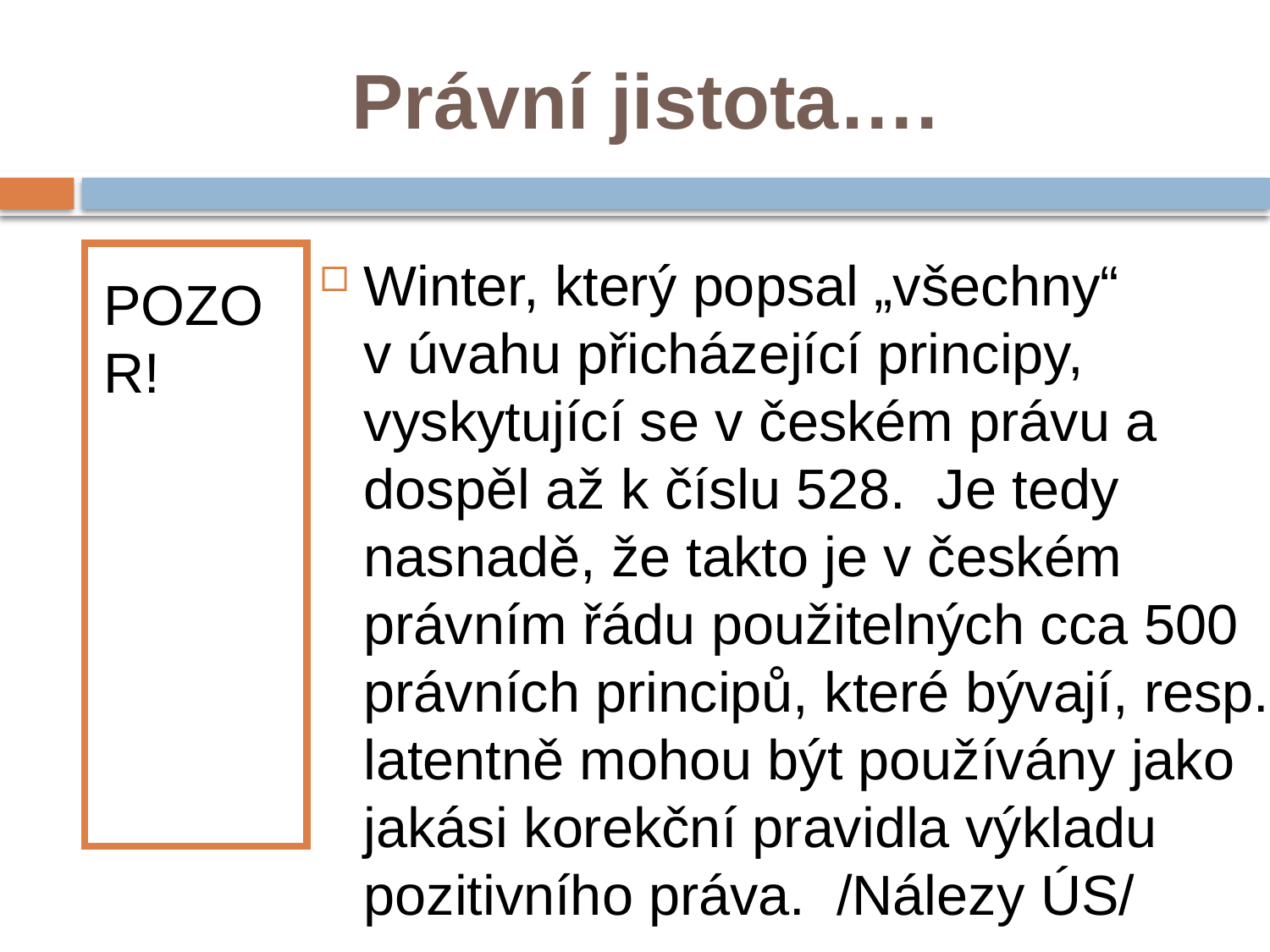

# Právní jistota….
POZOR!
Winter, který popsal „všechny“ v úvahu přicházející principy, vyskytující se v českém právu a dospěl až k číslu 528.  Je tedy nasnadě, že takto je v českém právním řádu použitelných cca 500 právních principů, které bývají, resp. latentně mohou být používány jako jakási korekční pravidla výkladu pozitivního práva.  /Nálezy ÚS/